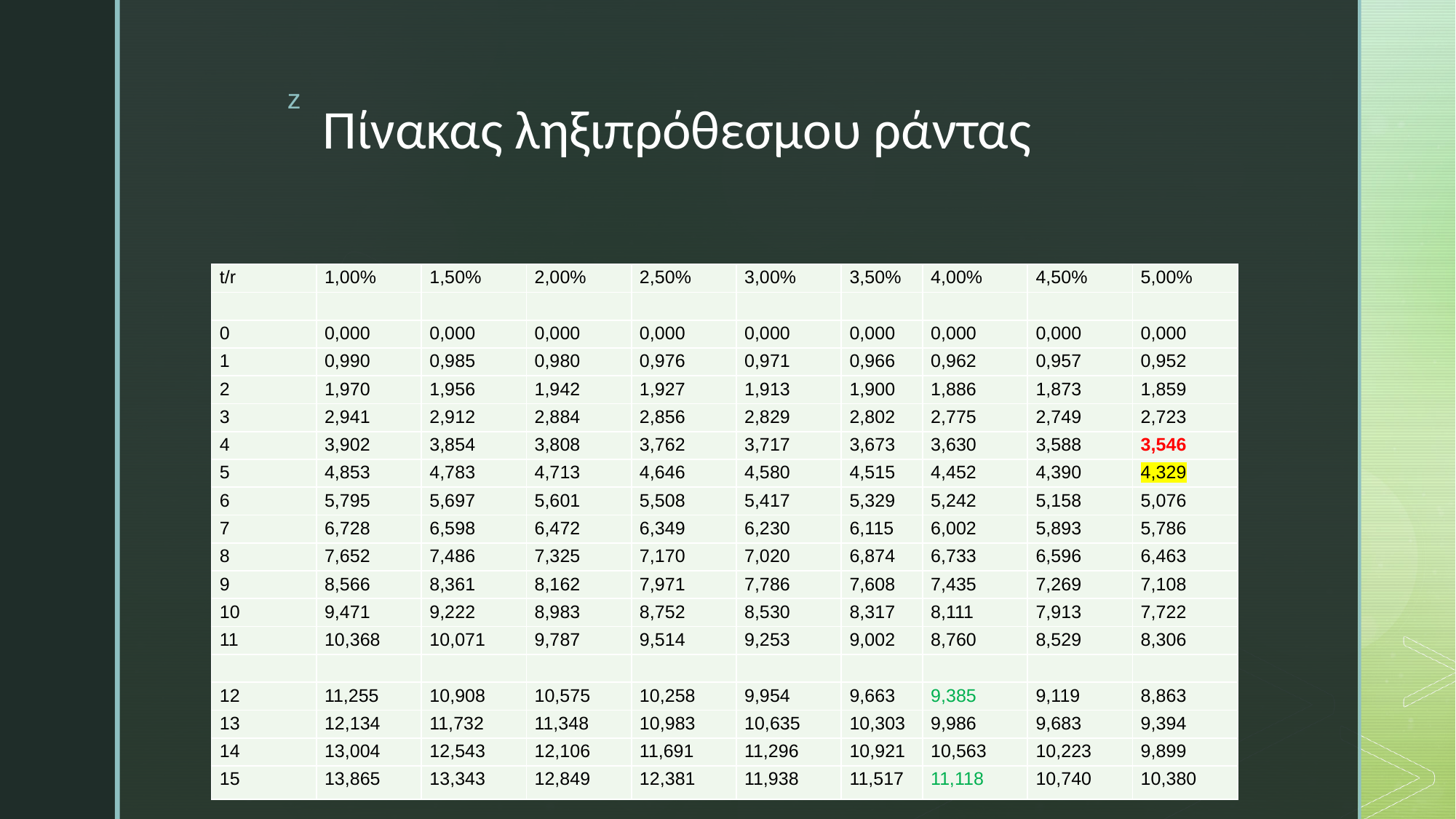

# Πίνακας ληξιπρόθεσμου ράντας
| t/r | 1,00% | 1,50% | 2,00% | 2,50% | 3,00% | 3,50% | 4,00% | 4,50% | 5,00% |
| --- | --- | --- | --- | --- | --- | --- | --- | --- | --- |
|  |  |  |  |  |  |  |  |  |  |
| 0 | 0,000 | 0,000 | 0,000 | 0,000 | 0,000 | 0,000 | 0,000 | 0,000 | 0,000 |
| 1 | 0,990 | 0,985 | 0,980 | 0,976 | 0,971 | 0,966 | 0,962 | 0,957 | 0,952 |
| 2 | 1,970 | 1,956 | 1,942 | 1,927 | 1,913 | 1,900 | 1,886 | 1,873 | 1,859 |
| 3 | 2,941 | 2,912 | 2,884 | 2,856 | 2,829 | 2,802 | 2,775 | 2,749 | 2,723 |
| 4 | 3,902 | 3,854 | 3,808 | 3,762 | 3,717 | 3,673 | 3,630 | 3,588 | 3,546 |
| 5 | 4,853 | 4,783 | 4,713 | 4,646 | 4,580 | 4,515 | 4,452 | 4,390 | 4,329 |
| 6 | 5,795 | 5,697 | 5,601 | 5,508 | 5,417 | 5,329 | 5,242 | 5,158 | 5,076 |
| 7 | 6,728 | 6,598 | 6,472 | 6,349 | 6,230 | 6,115 | 6,002 | 5,893 | 5,786 |
| 8 | 7,652 | 7,486 | 7,325 | 7,170 | 7,020 | 6,874 | 6,733 | 6,596 | 6,463 |
| 9 | 8,566 | 8,361 | 8,162 | 7,971 | 7,786 | 7,608 | 7,435 | 7,269 | 7,108 |
| 10 | 9,471 | 9,222 | 8,983 | 8,752 | 8,530 | 8,317 | 8,111 | 7,913 | 7,722 |
| 11 | 10,368 | 10,071 | 9,787 | 9,514 | 9,253 | 9,002 | 8,760 | 8,529 | 8,306 |
|  |  |  |  |  |  |  |  |  |  |
| 12 | 11,255 | 10,908 | 10,575 | 10,258 | 9,954 | 9,663 | 9,385 | 9,119 | 8,863 |
| 13 | 12,134 | 11,732 | 11,348 | 10,983 | 10,635 | 10,303 | 9,986 | 9,683 | 9,394 |
| 14 | 13,004 | 12,543 | 12,106 | 11,691 | 11,296 | 10,921 | 10,563 | 10,223 | 9,899 |
| 15 | 13,865 | 13,343 | 12,849 | 12,381 | 11,938 | 11,517 | 11,118 | 10,740 | 10,380 |